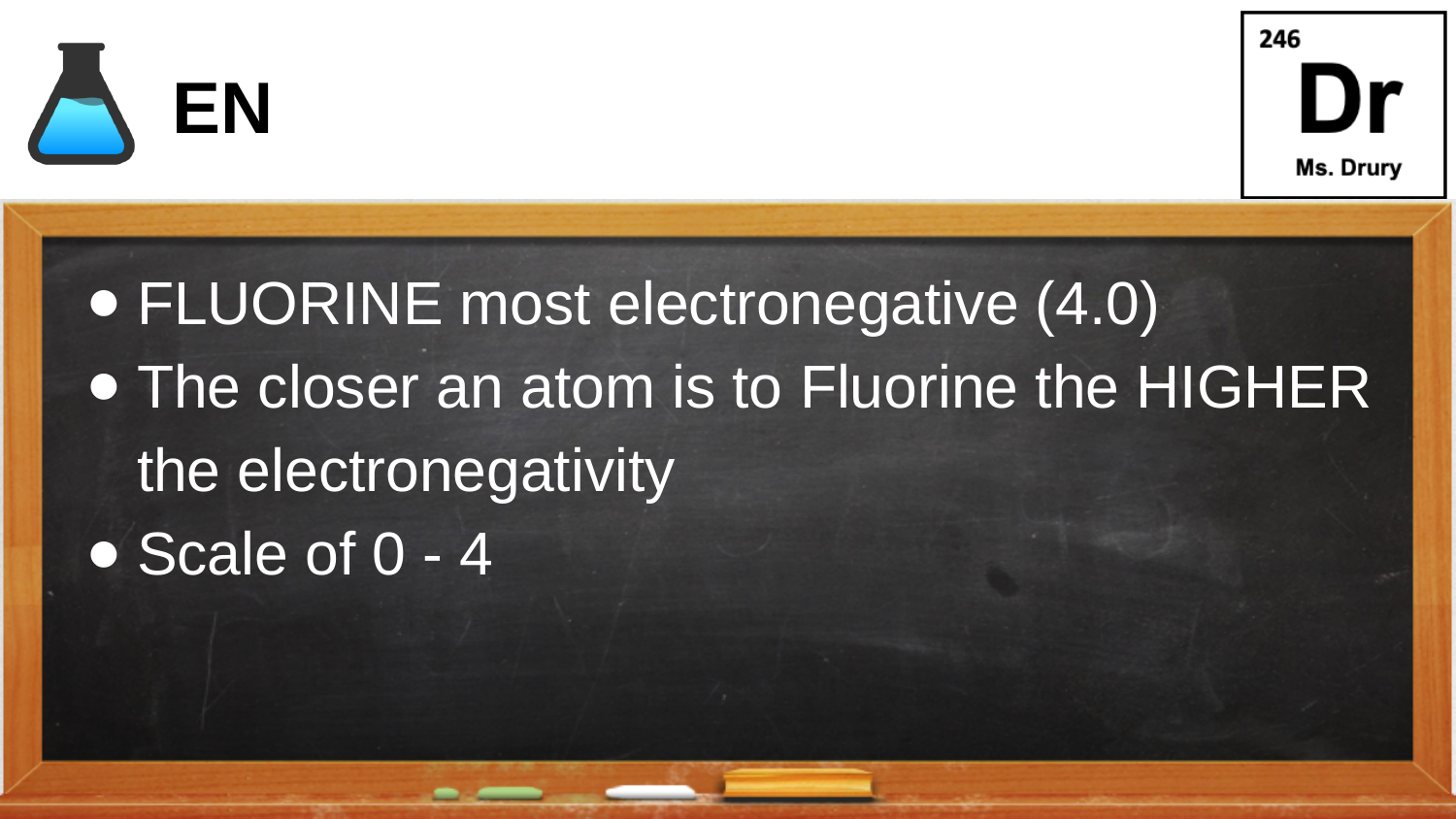

# EN
FLUORINE most electronegative (4.0)
The closer an atom is to Fluorine the HIGHER the electronegativity
Scale of 0 - 4